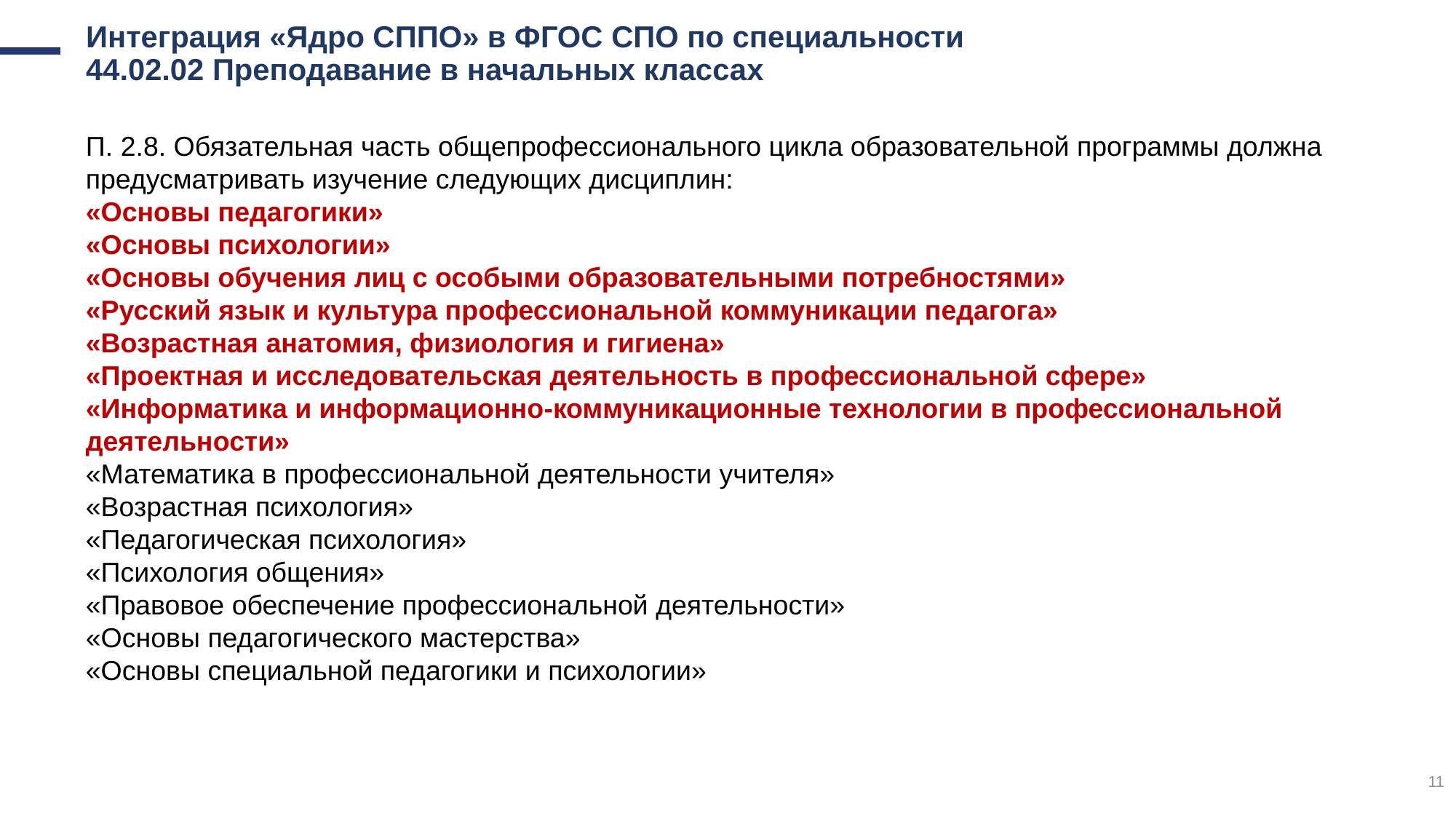

# Интеграция «Ядро СППО» в ФГОС СПО по специальности 44.02.02 Преподавание в начальных классах

П. 2.8. Обязательная часть общепрофессионального цикла образовательной программы должна предусматривать изучение следующих дисциплин:
«Основы педагогики»
«Основы психологии»
«Основы обучения лиц с особыми образовательными потребностями»
«Русский язык и культура профессиональной коммуникации педагога»
«Возрастная анатомия, физиология и гигиена»
«Проектная и исследовательская деятельность в профессиональной сфере»
«Информатика и информационно-коммуникационные технологии в профессиональной деятельности»
«Математика в профессиональной деятельности учителя»
«Возрастная психология»
«Педагогическая психология»
«Психология общения»
«Правовое обеспечение профессиональной деятельности»
«Основы педагогического мастерства»
«Основы специальной педагогики и психологии»
11